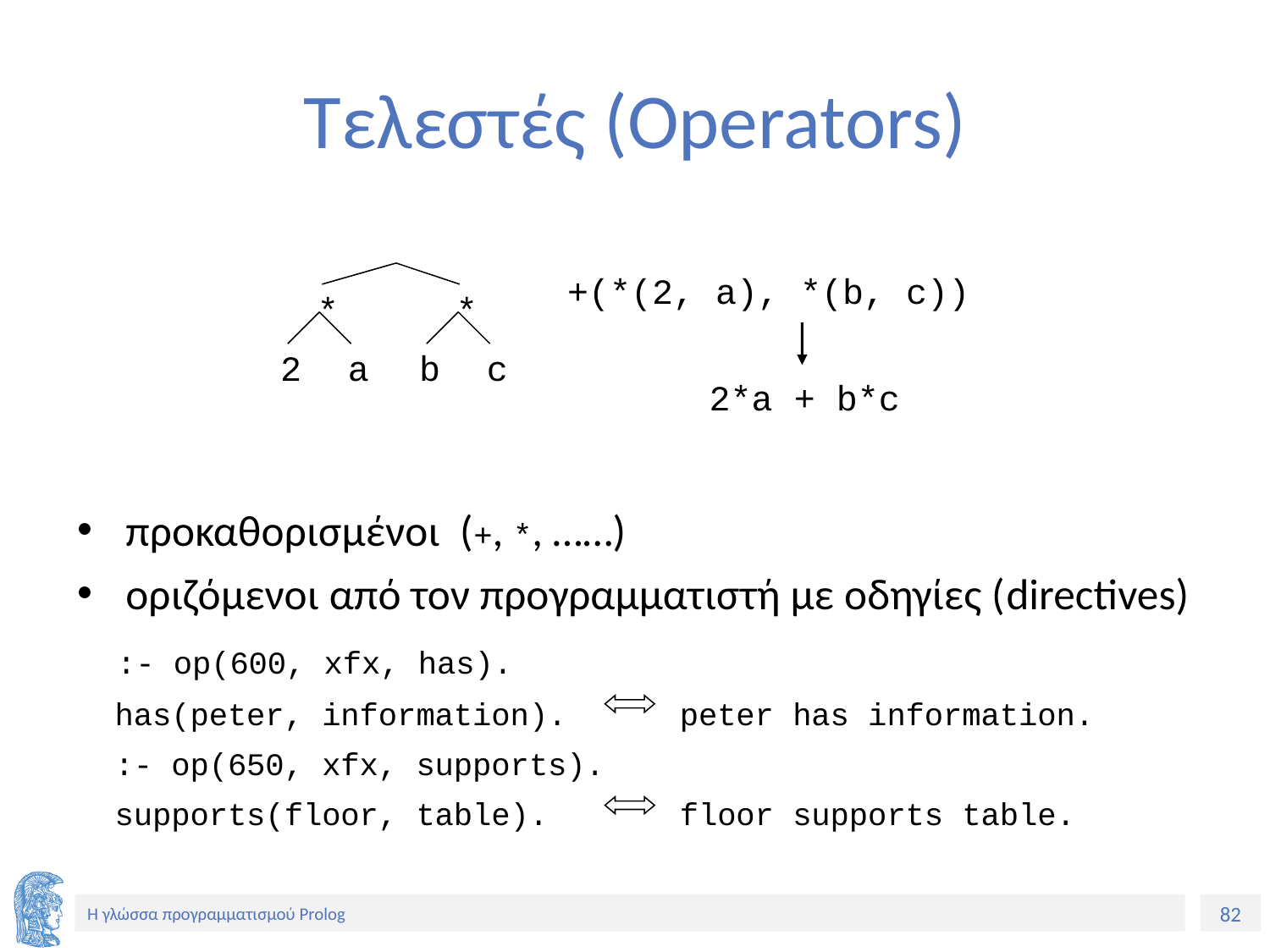

# Τελεστές (Operators)

+(*(2, a), *(b, c))

          2*a + b*c
*
*

2
b
a
c
προκαθορισμένοι  (+, *, ……)
οριζόμενοι από τον προγραμματιστή με οδηγίες (directives)
    :- op(600, xfx, has).
  has(peter, information).      peter has information.
  :- op(650, xfx, supports).
  supports(floor, table).       floor supports table.